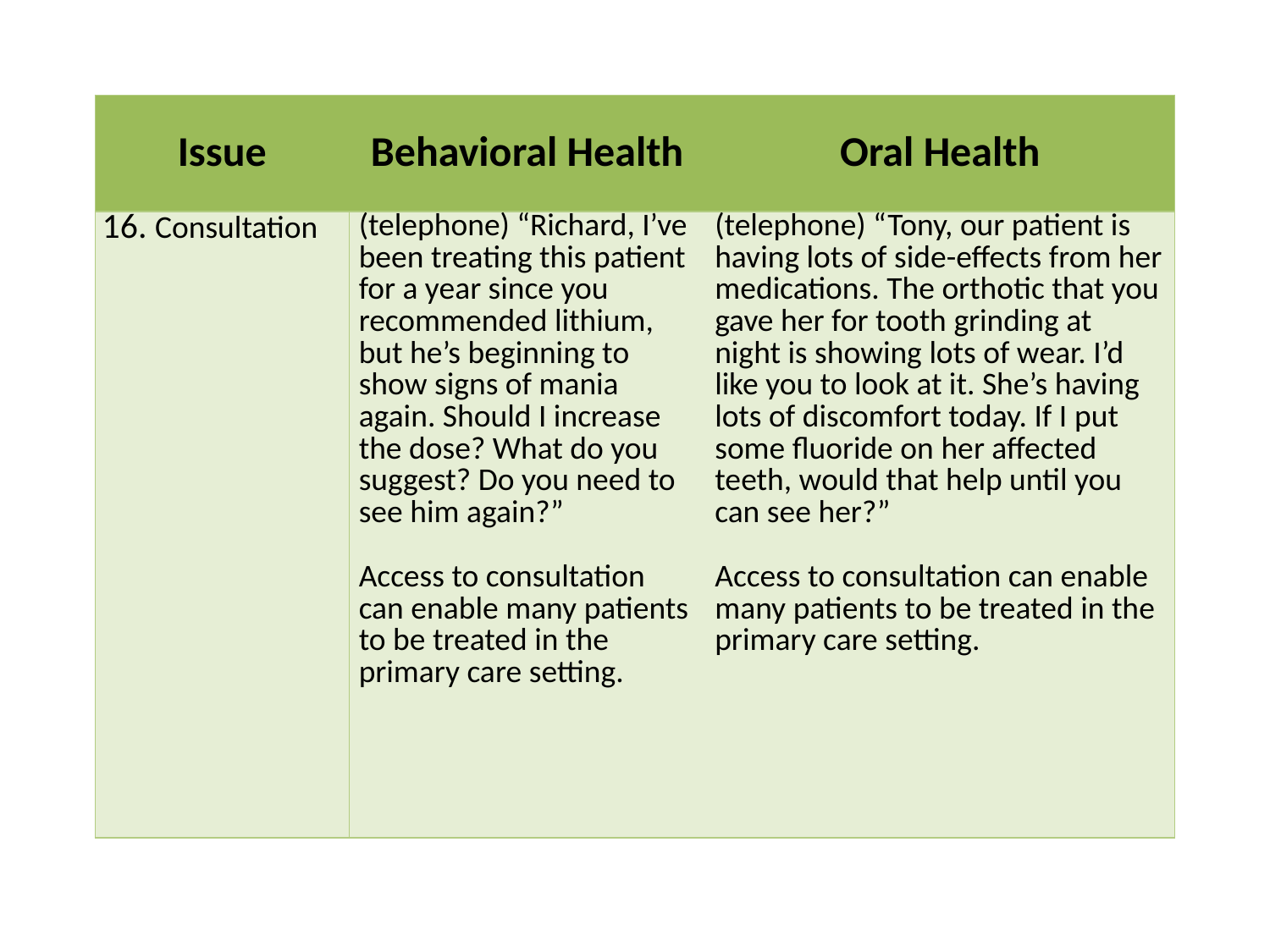

| Issue | Behavioral Health | Oral Health |
| --- | --- | --- |
| 16. Consultation | (telephone) “Richard, I’ve been treating this patient for a year since you recommended lithium, but he’s beginning to show signs of mania again. Should I increase the dose? What do you suggest? Do you need to see him again?”   Access to consultation can enable many patients to be treated in the primary care setting. | (telephone) “Tony, our patient is having lots of side-effects from her medications. The orthotic that you gave her for tooth grinding at night is showing lots of wear. I’d like you to look at it. She’s having lots of discomfort today. If I put some fluoride on her affected teeth, would that help until you can see her?” Access to consultation can enable many patients to be treated in the primary care setting. |